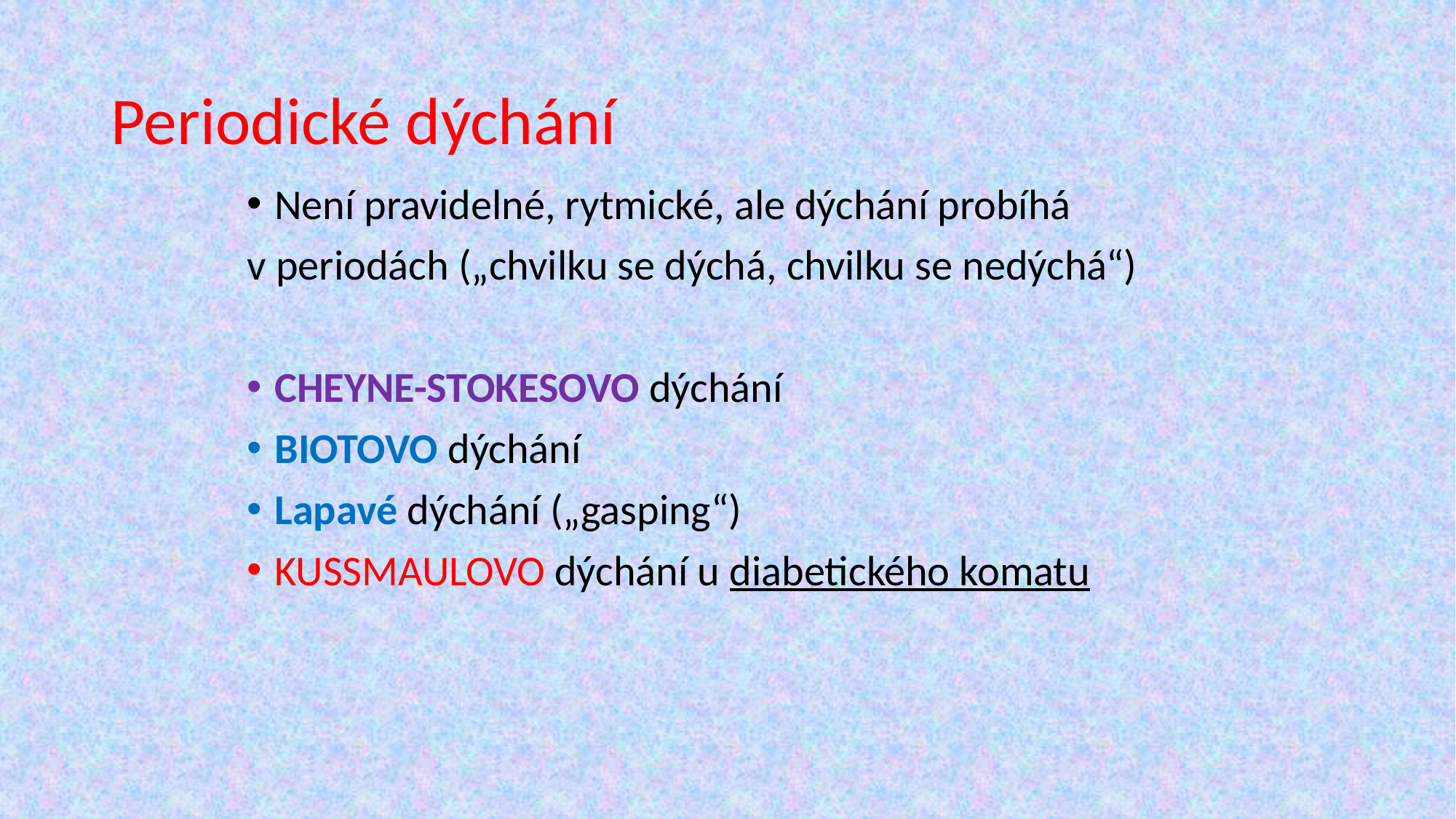

# Periodické dýchání
Není pravidelné, rytmické, ale dýchání probíhá
v periodách („chvilku se dýchá, chvilku se nedýchá“)

CHEYNE-STOKESOVO dýchání
BIOTOVO dýchání
Lapavé dýchání („gasping“)
KUSSMAULOVO dýchání u diabetického komatu